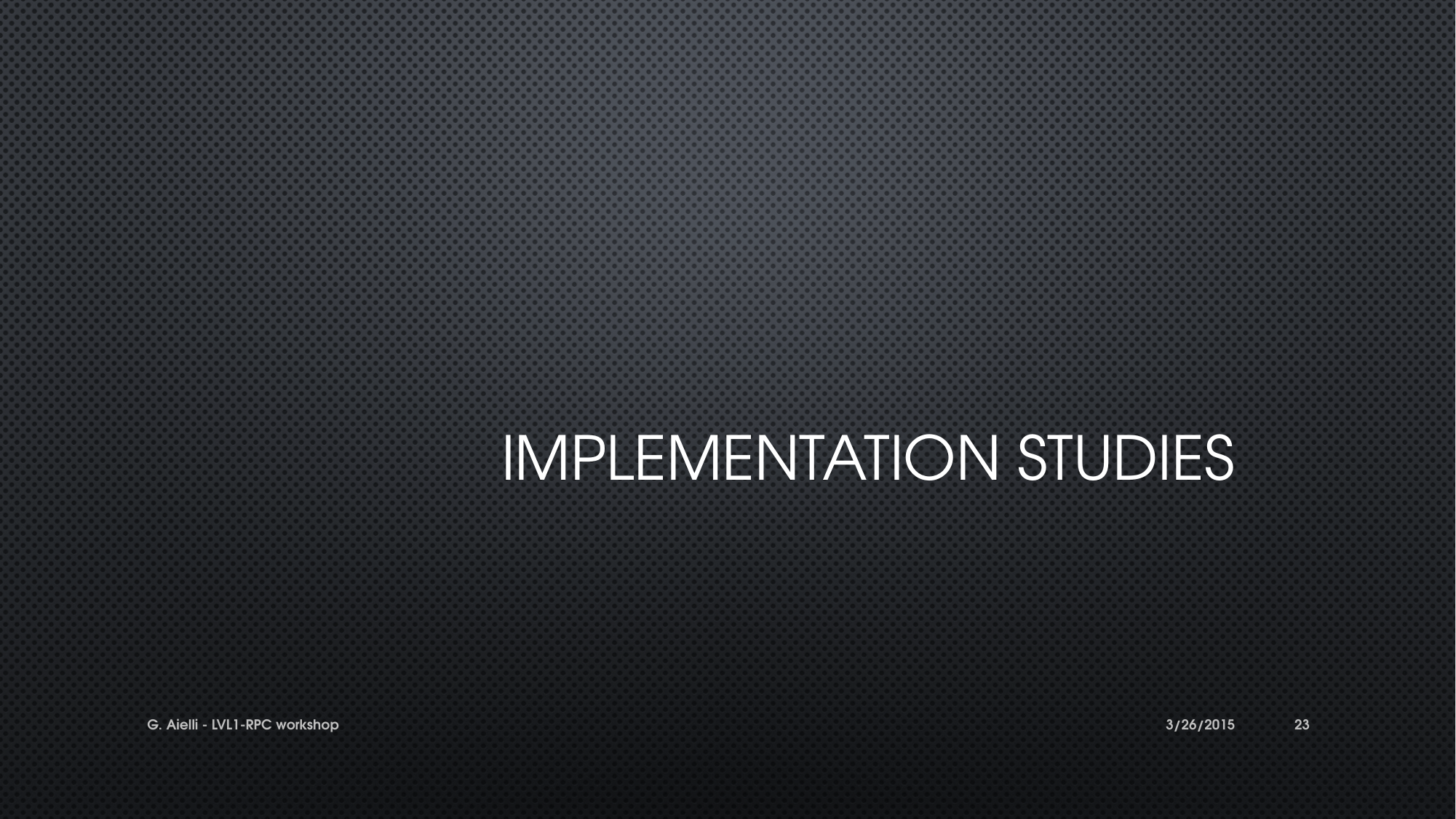

# Implementation studies

G. Aielli - LVL1-RPC workshop
3/26/2015
23